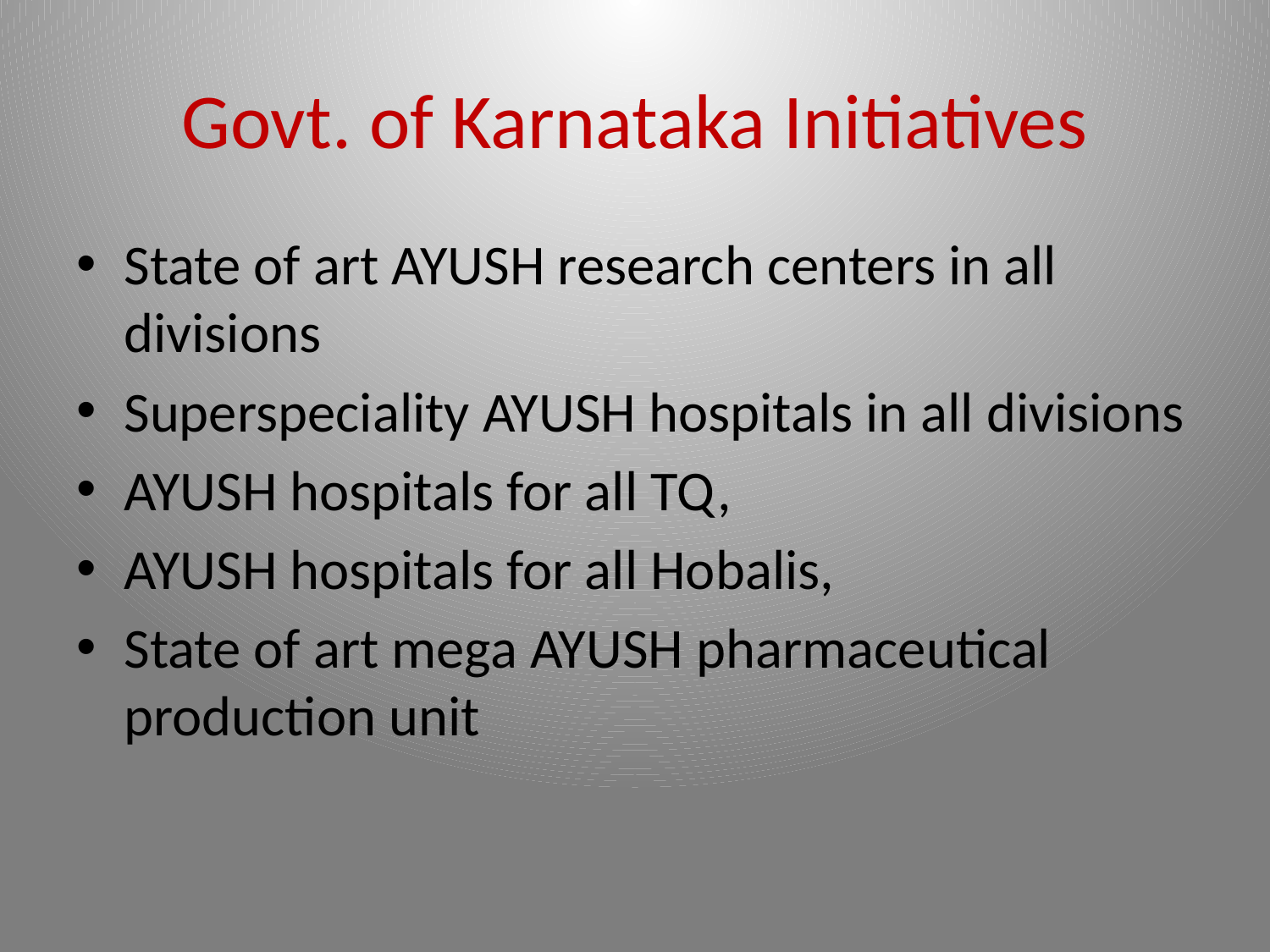

# Govt. of Karnataka Initiatives
State of art AYUSH research centers in all divisions
Superspeciality AYUSH hospitals in all divisions
AYUSH hospitals for all TQ,
AYUSH hospitals for all Hobalis,
State of art mega AYUSH pharmaceutical production unit